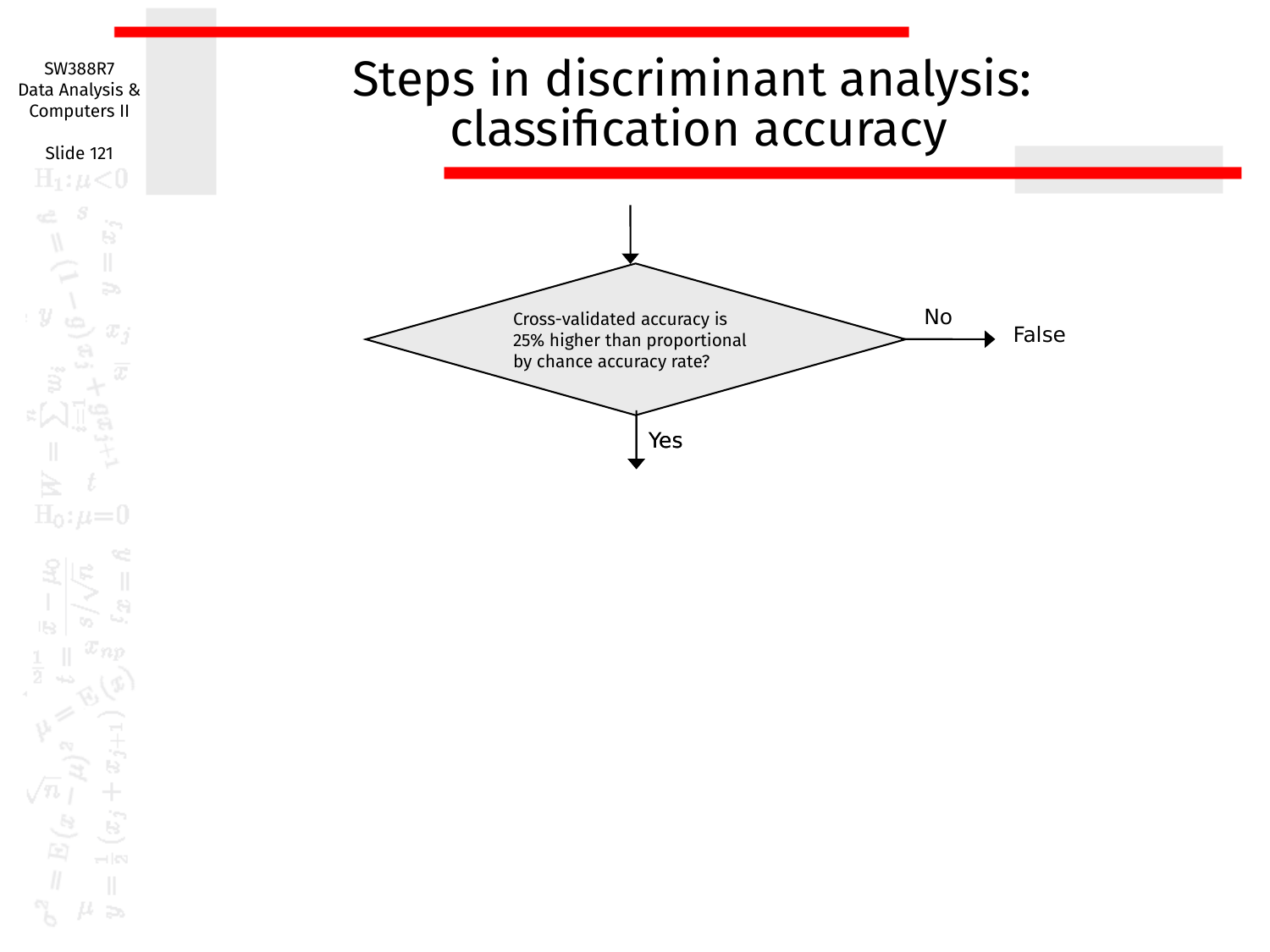

SW388R7
Data Analysis & Computers II

Slide 121
# Steps in discriminant analysis: classification accuracy

Cross-validated accuracy is 25% higher than proportional by chance accuracy rate?
No

False

Yes

Yes